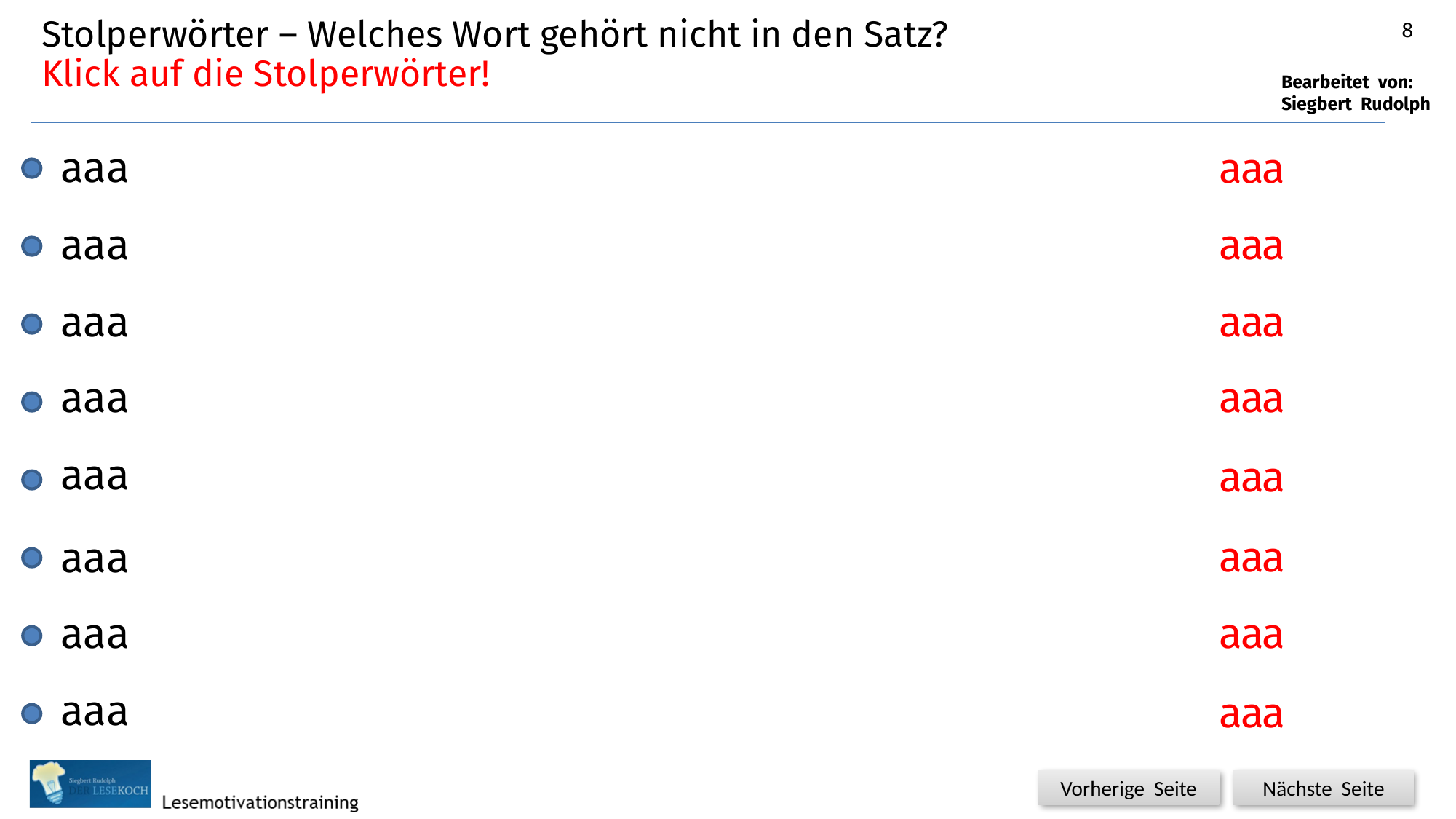

# Stolperwörter – Welches Wort gehört nicht in den Satz? Klick auf die Stolperwörter!
8
aaa
aaa

aaa
aaa

aaa
aaa

aaa
aaa

aaa
aaa

aaa
aaa

aaa
aaa

aaa
aaa